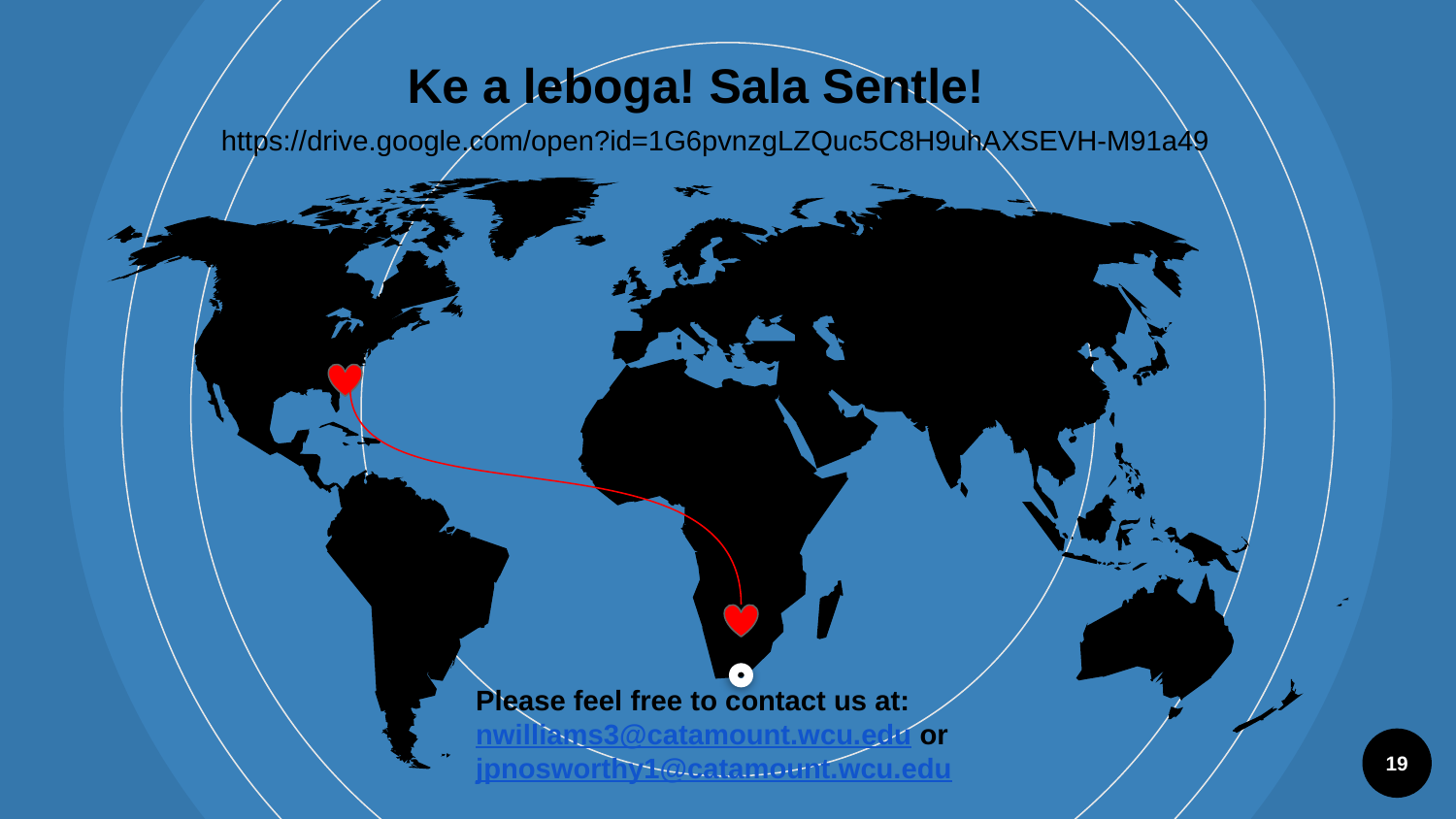

Ke a leboga! Sala Sentle!
https://drive.google.com/open?id=1G6pvnzgLZQuc5C8H9uhAXSEVH-M91a49

Please feel free to contact us at:
nwilliams3@catamount.wcu.edu or jpnosworthy1@catamount.wcu.edu
19